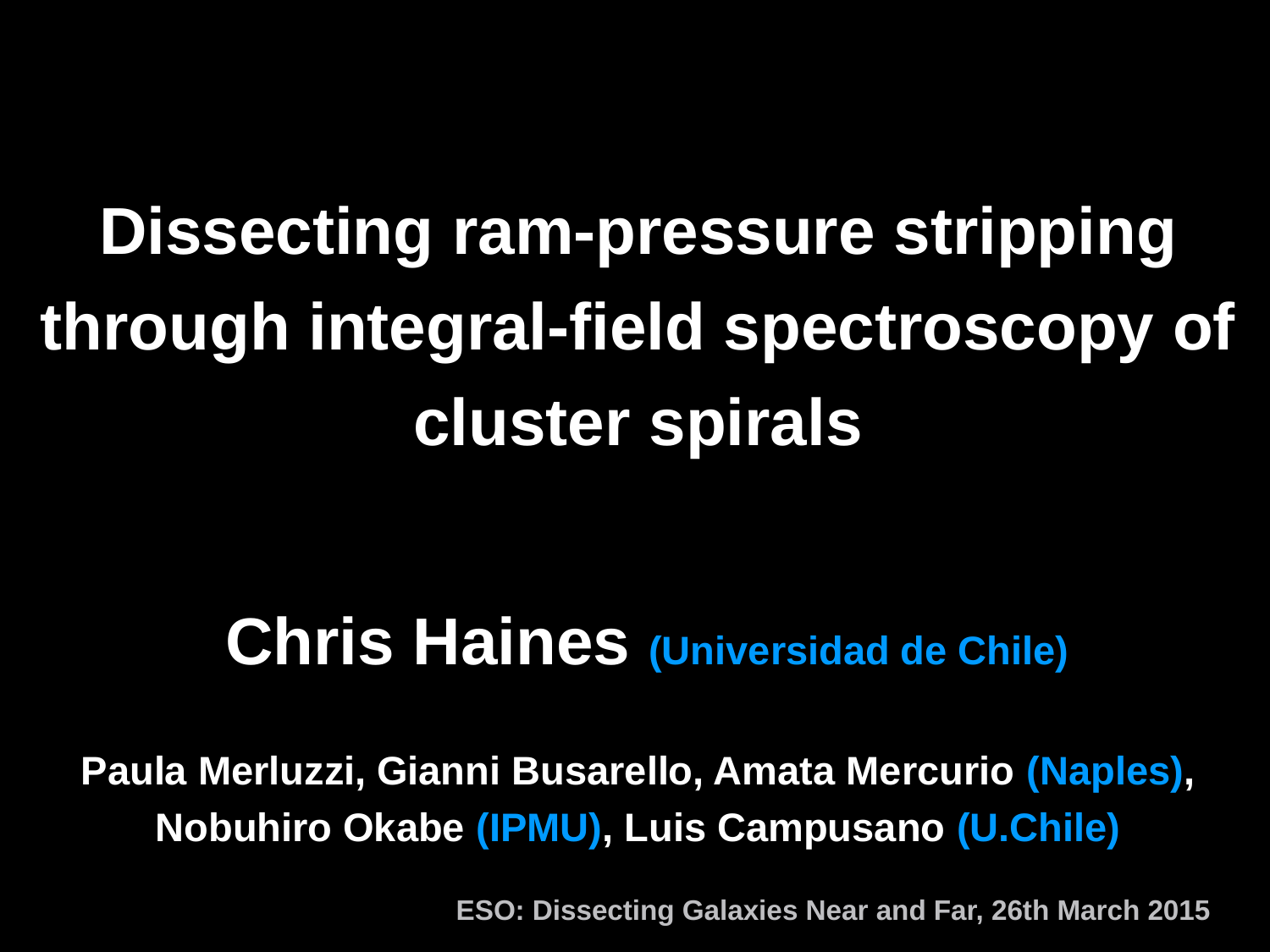

# Dissecting ram-pressure stripping through integral-field spectroscopy of cluster spirals Chris Haines (Universidad de Chile) Paula Merluzzi, Gianni Busarello, Amata Mercurio (Naples), Nobuhiro Okabe (IPMU), Luis Campusano (U.Chile)
ESO: Dissecting Galaxies Near and Far, 26th March 2015